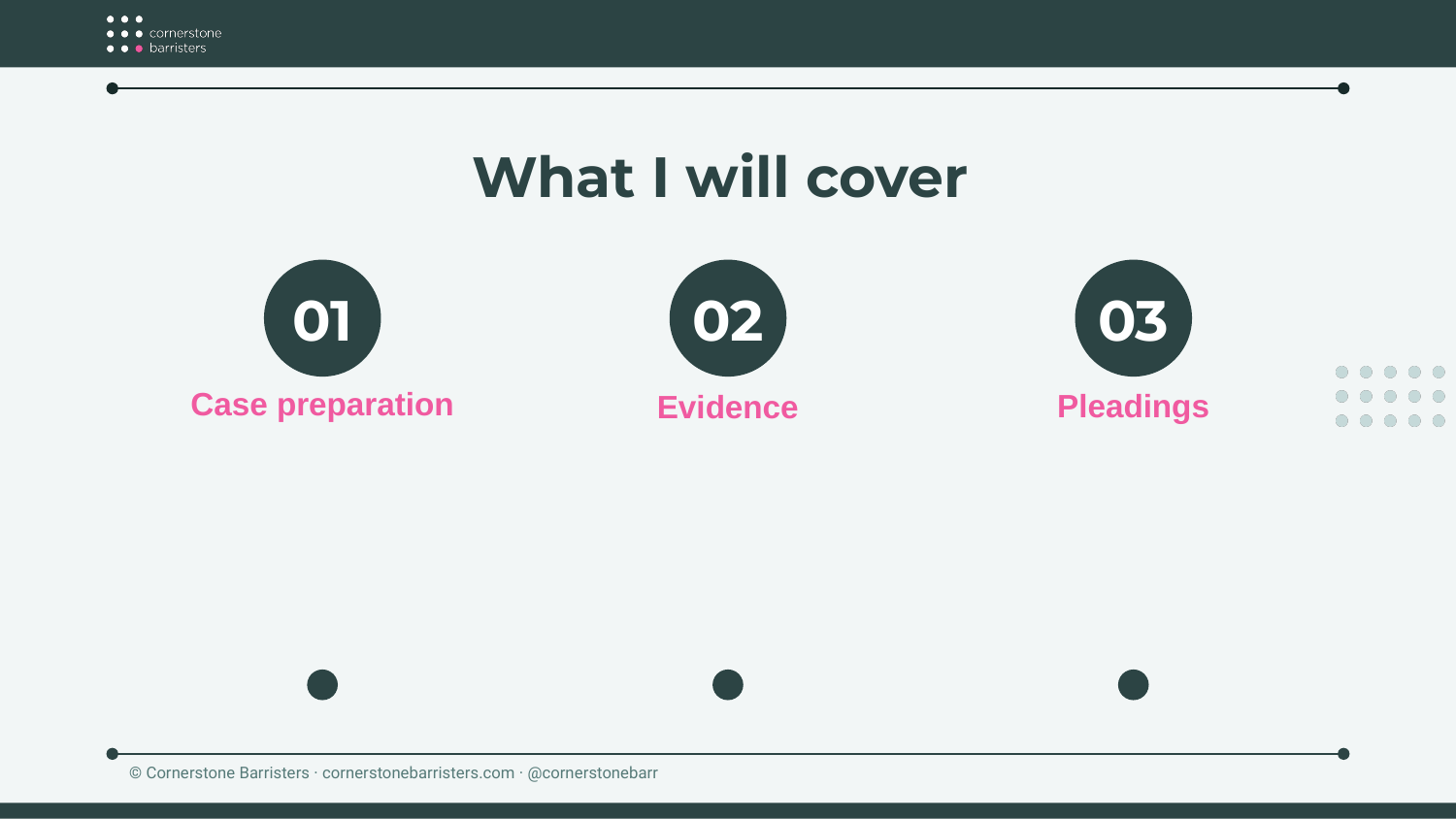

# What I will cover
Case preparation

Evidence

Pleadings